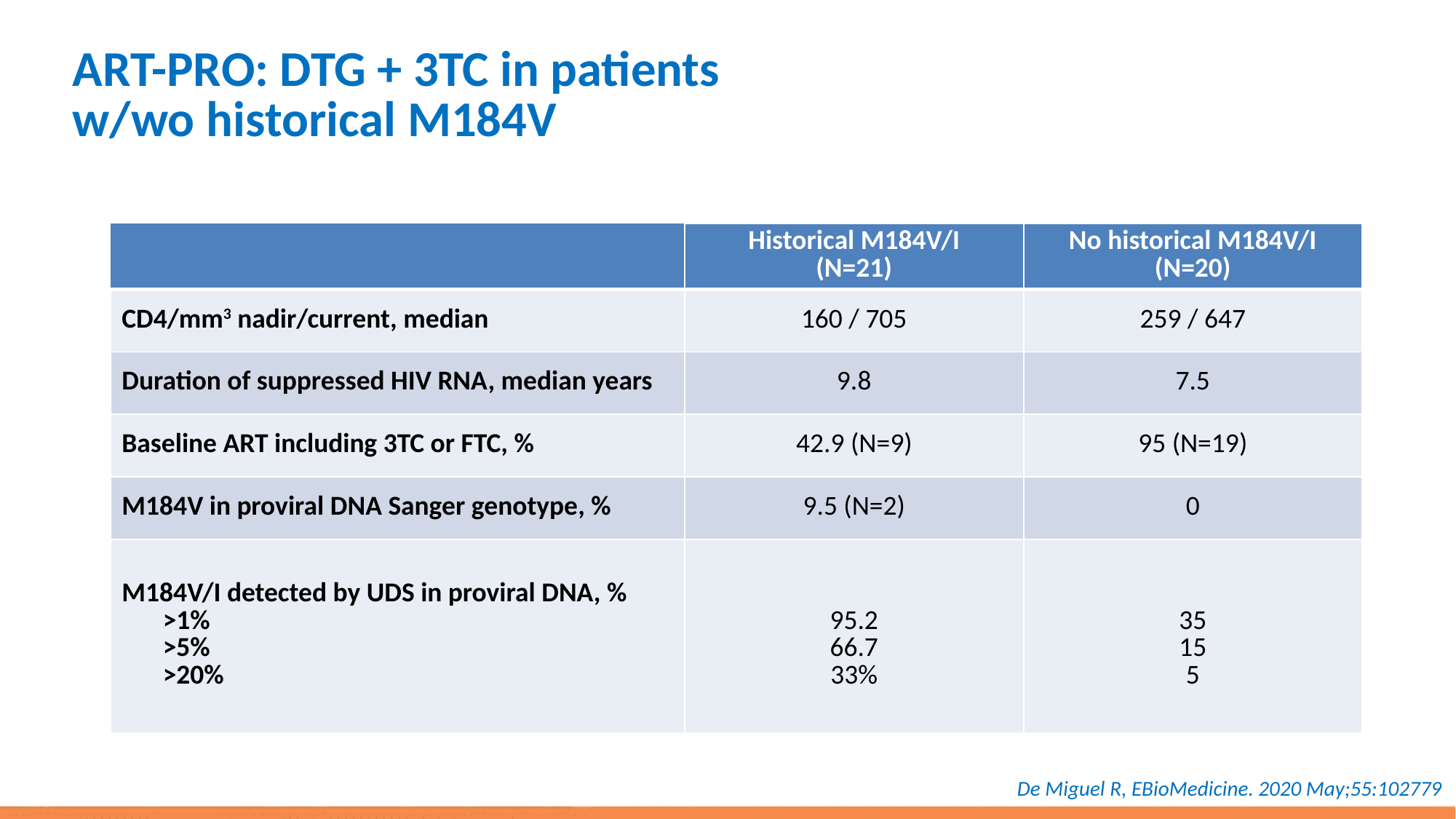

# ART-PRO: DTG + 3TC in patients w/wo historical M184V
|  | Historical M184V/I (N=21) | No historical M184V/I (N=20) |
| --- | --- | --- |
| CD4/mm3 nadir/current, median | 160 / 705 | 259 / 647 |
| Duration of suppressed HIV RNA, median years | 9.8 | 7.5 |
| Baseline ART including 3TC or FTC, % | 42.9 (N=9) | 95 (N=19) |
| M184V in proviral DNA Sanger genotype, % | 9.5 (N=2) | 0 |
| M184V/I detected by UDS in proviral DNA, % >1% >5% >20% | 95.2 66.7 33% | 35 15 5 |
De Miguel R, EBioMedicine. 2020 May;55:102779